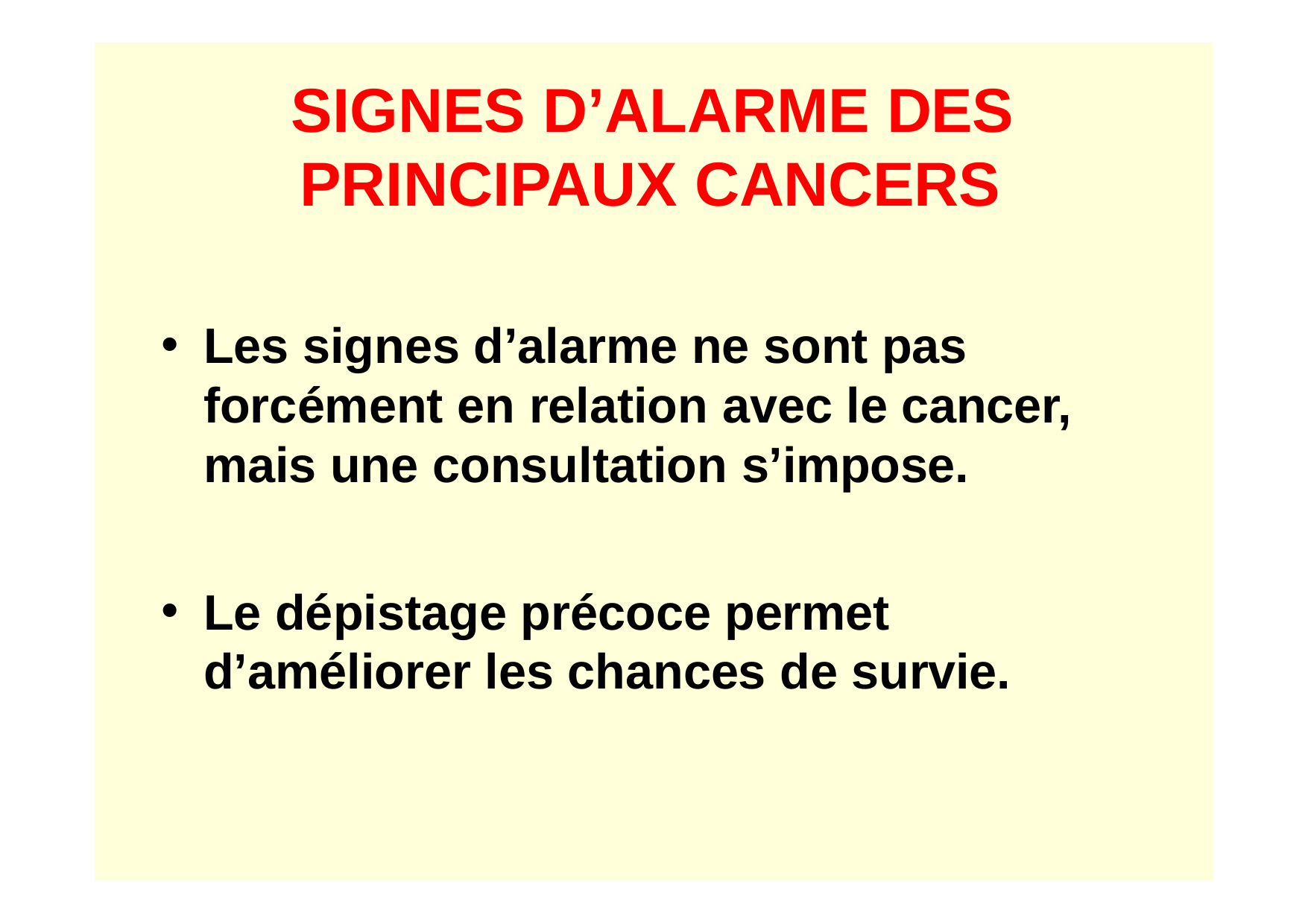

# SIGNES D’ALARME DES PRINCIPAUX CANCERS
Les signes d’alarme ne sont pas forcément en relation avec le cancer, mais une consultation s’impose.

Le dépistage précoce permet d’améliorer les chances de survie.